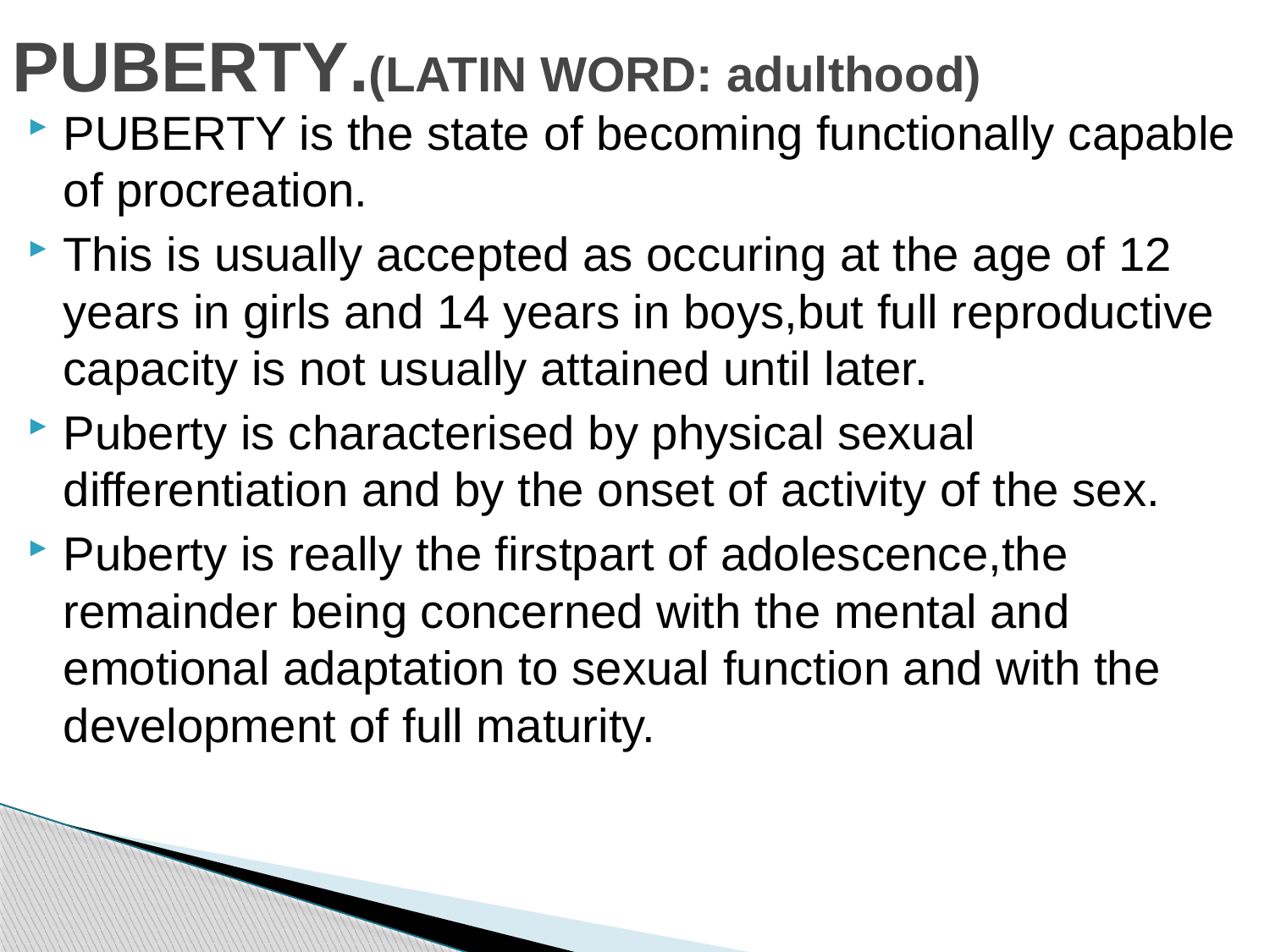

# PUBERTY.(LATIN WORD: adulthood)
PUBERTY is the state of becoming functionally capable of procreation.
This is usually accepted as occuring at the age of 12 years in girls and 14 years in boys,but full reproductive capacity is not usually attained until later.
Puberty is characterised by physical sexual differentiation and by the onset of activity of the sex.
Puberty is really the firstpart of adolescence,the remainder being concerned with the mental and emotional adaptation to sexual function and with the development of full maturity.